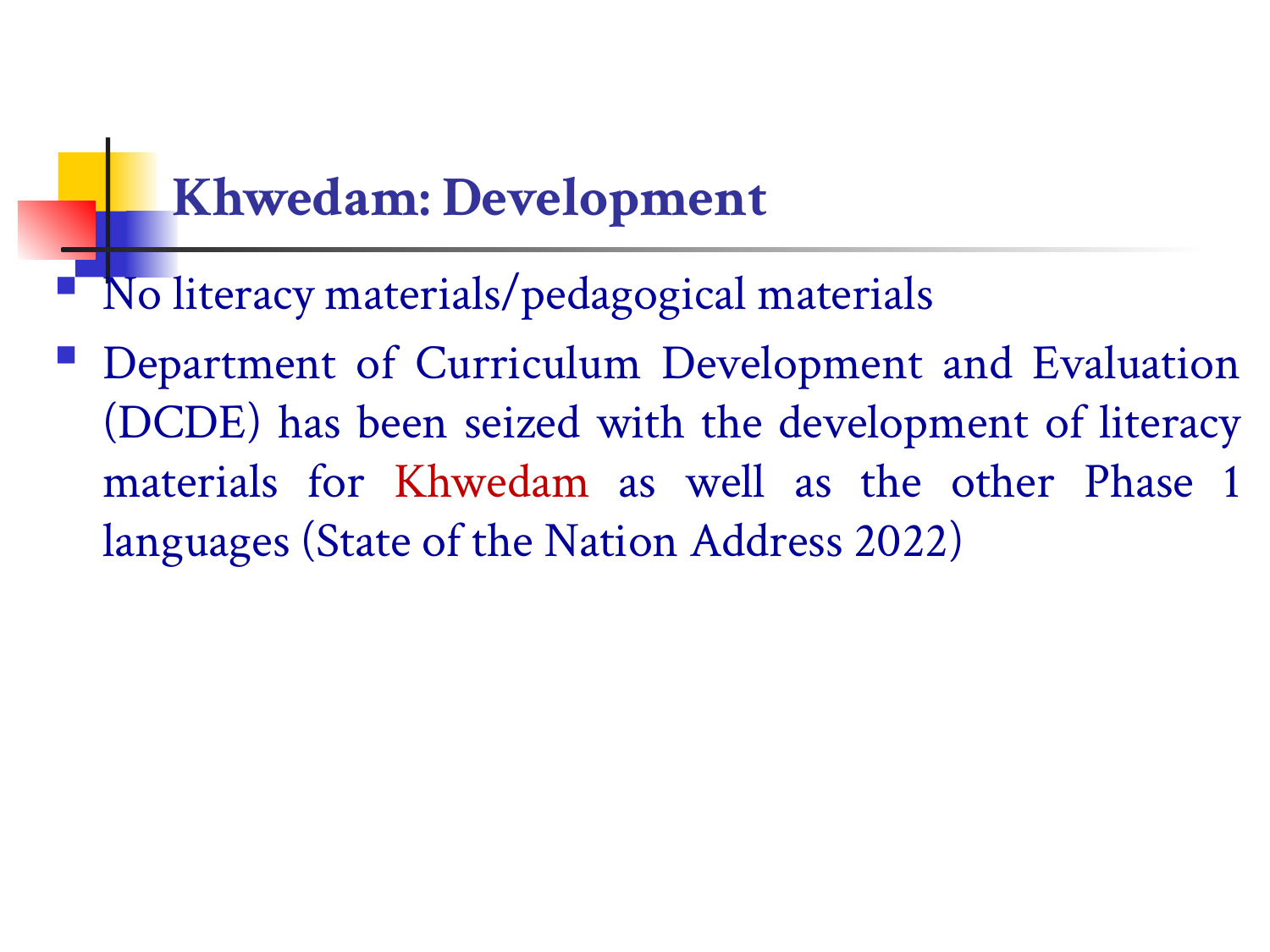

# Khwedam: Development
No literacy materials/pedagogical materials
Department of Curriculum Development and Evaluation (DCDE) has been seized with the development of literacy materials for Khwedam as well as the other Phase 1 languages (State of the Nation Address 2022)